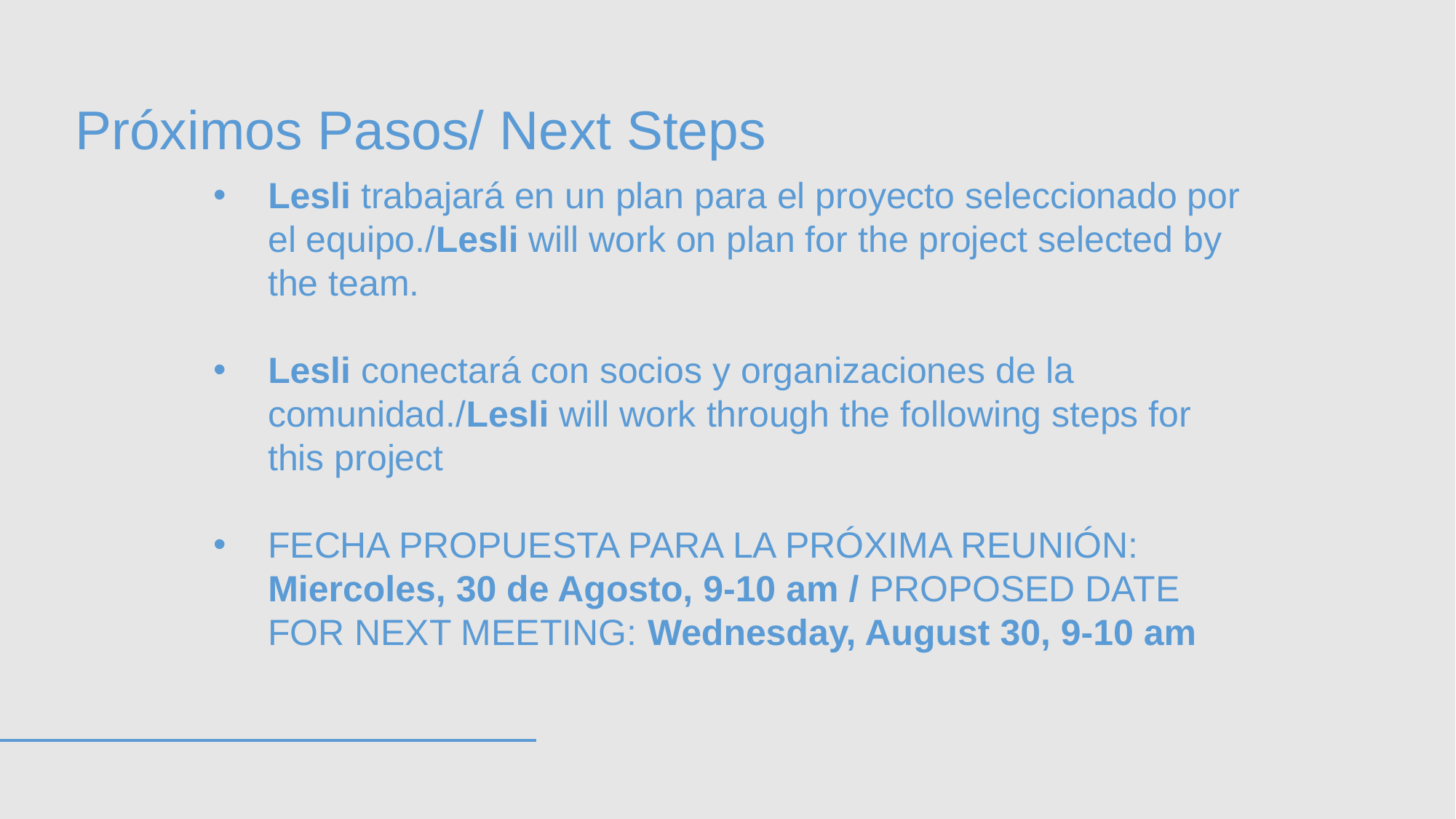

Próximos Pasos/ Next Steps
Lesli trabajará en un plan para el proyecto seleccionado por el equipo./Lesli will work on plan for the project selected by the team.

Lesli conectará con socios y organizaciones de la comunidad./Lesli will work through the following steps for this project

FECHA PROPUESTA PARA LA PRÓXIMA REUNIÓN: Miercoles, 30 de Agosto, 9-10 am / PROPOSED DATE FOR NEXT MEETING: Wednesday, August 30, 9-10 am